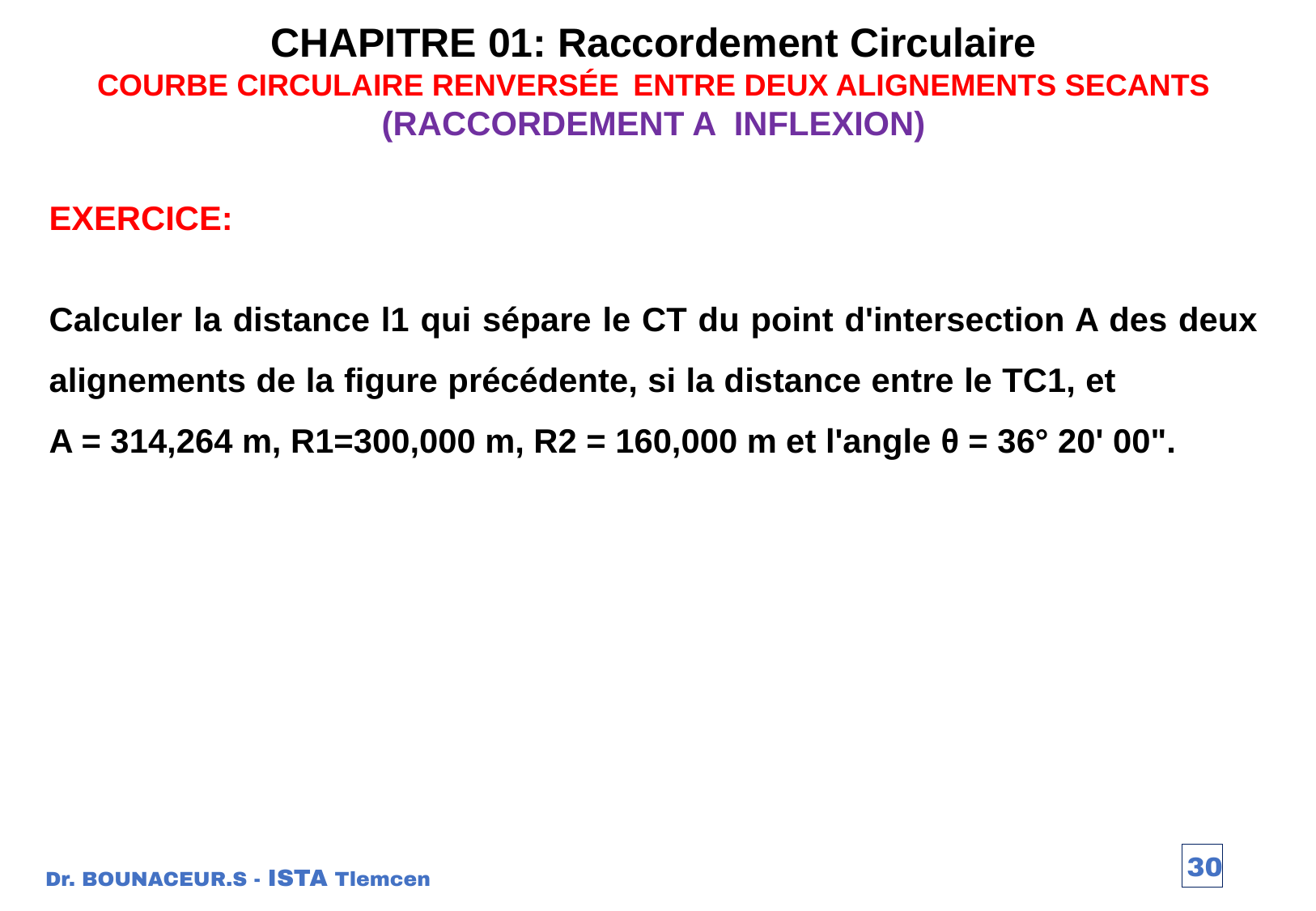

CHAPITRE 01: Raccordement Circulaire
COURBE CIRCULAIRE RENVERSÉE  ENTRE DEUX ALIGNEMENTS SECANTS
(RACCORDEMENT A  INFLEXION)
EXERCICE:

Calculer la distance l1 qui sépare le CT du point d'intersection A des deux alignements de la figure précédente, si la distance entre le TC1, et               A = 314,264 m, R1=300,000 m, R2 = 160,000 m et l'angle θ = 36° 20' 00".
30
Dr. BOUNACEUR.S - ISTA Tlemcen